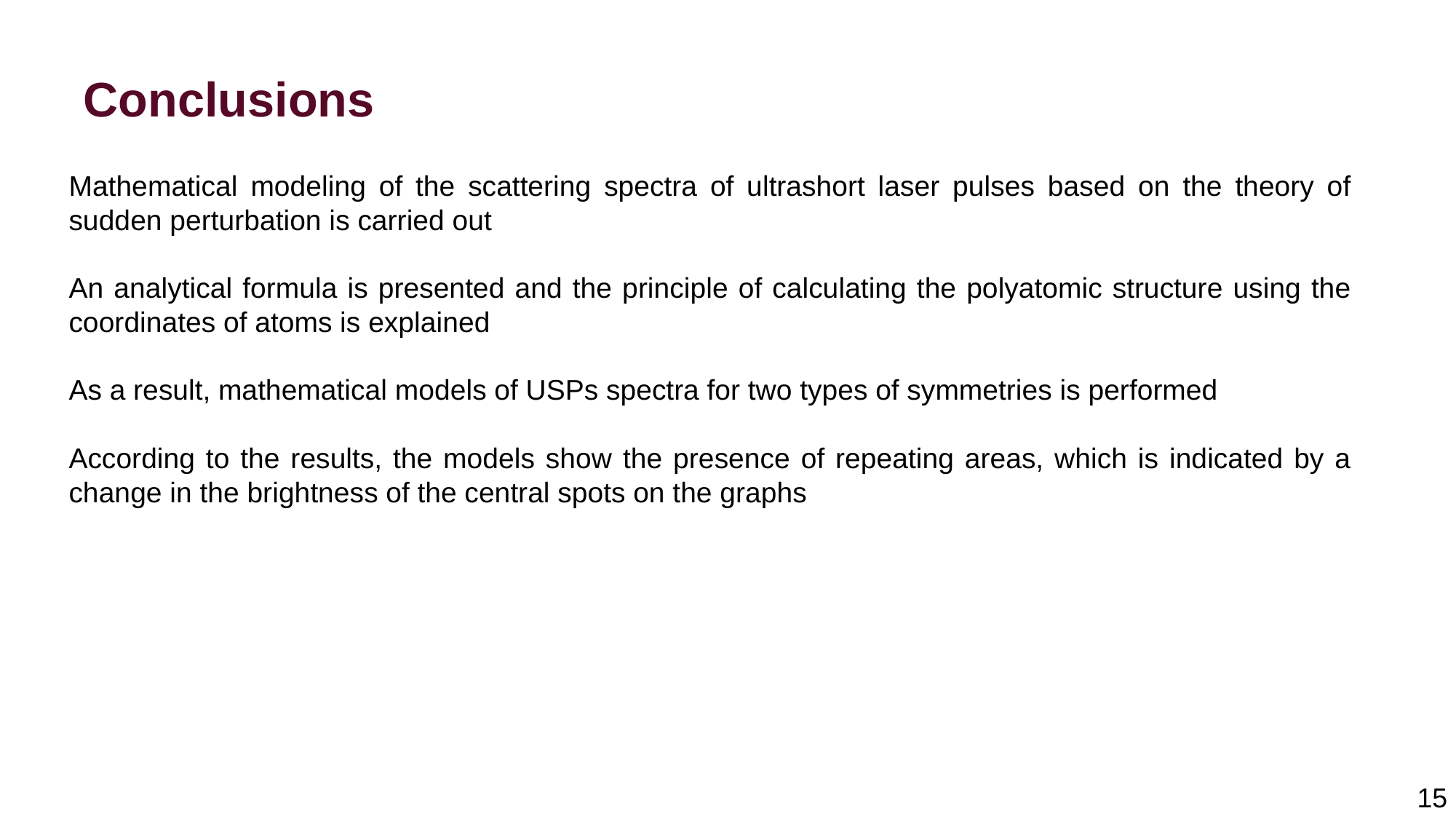

Conclusions
Mathematical modeling of the scattering spectra of ultrashort laser pulses based on the theory of sudden perturbation is carried out

An analytical formula is presented and the principle of calculating the polyatomic structure using the coordinates of atoms is explained

As a result, mathematical models of USPs spectra for two types of symmetries is performed

According to the results, the models show the presence of repeating areas, which is indicated by a change in the brightness of the central spots on the graphs

15